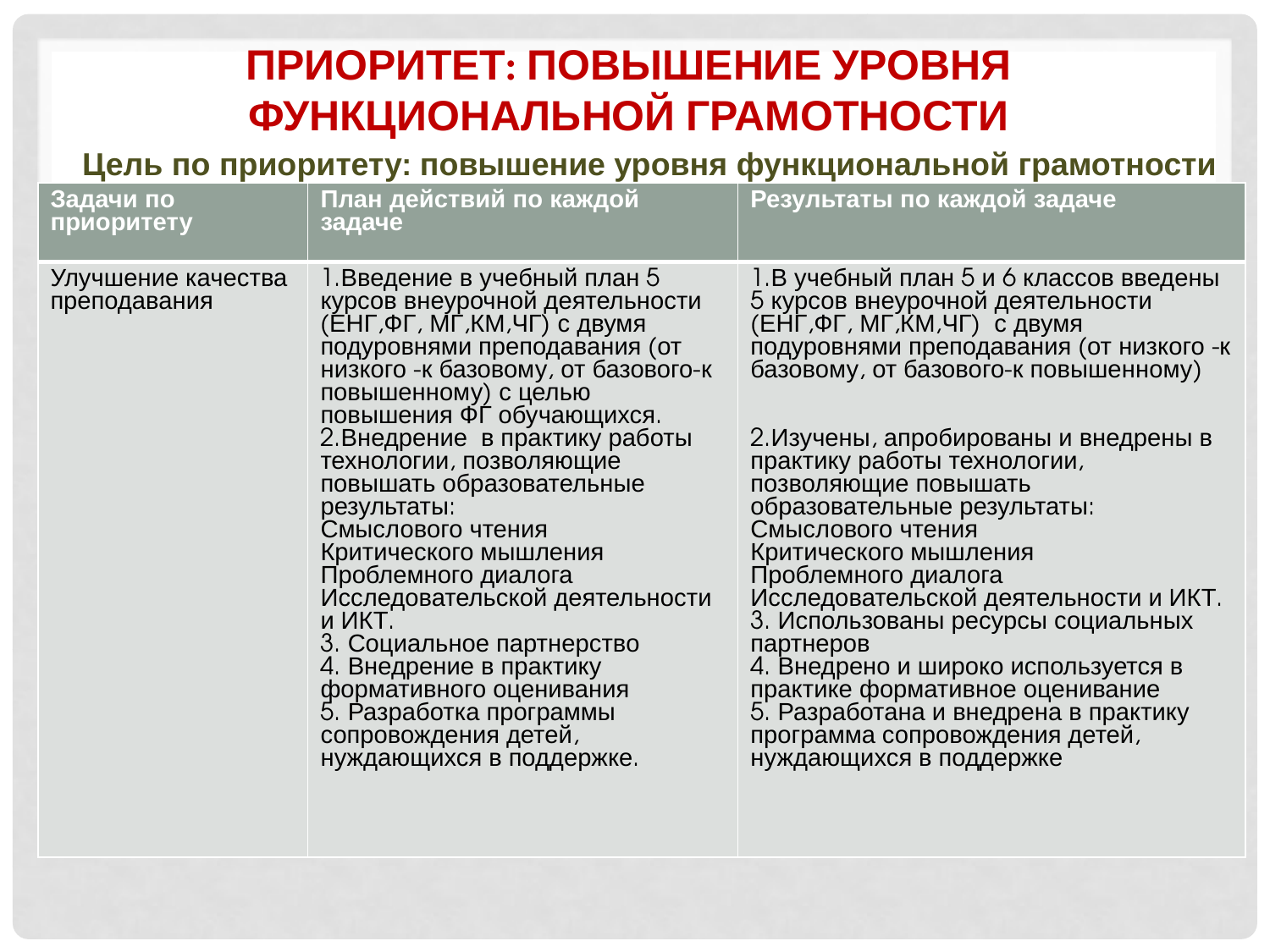

# Приоритет: повышение уровня Функциональной грамотности
Цель по приоритету: повышение уровня функциональной грамотности

| Задачи по приоритету | План действий по каждой задаче | Результаты по каждой задаче |
| --- | --- | --- |
| Улучшение качества преподавания | 1.Введение в учебный план 5 курсов внеурочной деятельности (ЕНГ,ФГ, МГ,КМ,ЧГ) с двумя подуровнями преподавания (от низкого -к базовому, от базового-к повышенному) с целью повышения ФГ обучающихся. 2.Внедрение в практику работы технологии, позволяющие повышать образовательные результаты: Смыслового чтения Критического мышления Проблемного диалога Исследовательской деятельности и ИКТ. 3. Социальное партнерство 4. Внедрение в практику формативного оценивания 5. Разработка программы сопровождения детей, нуждающихся в поддержке. | 1.В учебный план 5 и 6 классов введены 5 курсов внеурочной деятельности (ЕНГ,ФГ, МГ,КМ,ЧГ) с двумя подуровнями преподавания (от низкого -к базовому, от базового-к повышенному) 2.Изучены, апробированы и внедрены в практику работы технологии, позволяющие повышать образовательные результаты: Смыслового чтения Критического мышления Проблемного диалога Исследовательской деятельности и ИКТ. 3. Использованы ресурсы социальных партнеров 4. Внедрено и широко используется в практике формативное оценивание 5. Разработана и внедрена в практику программа сопровождения детей, нуждающихся в поддержке |